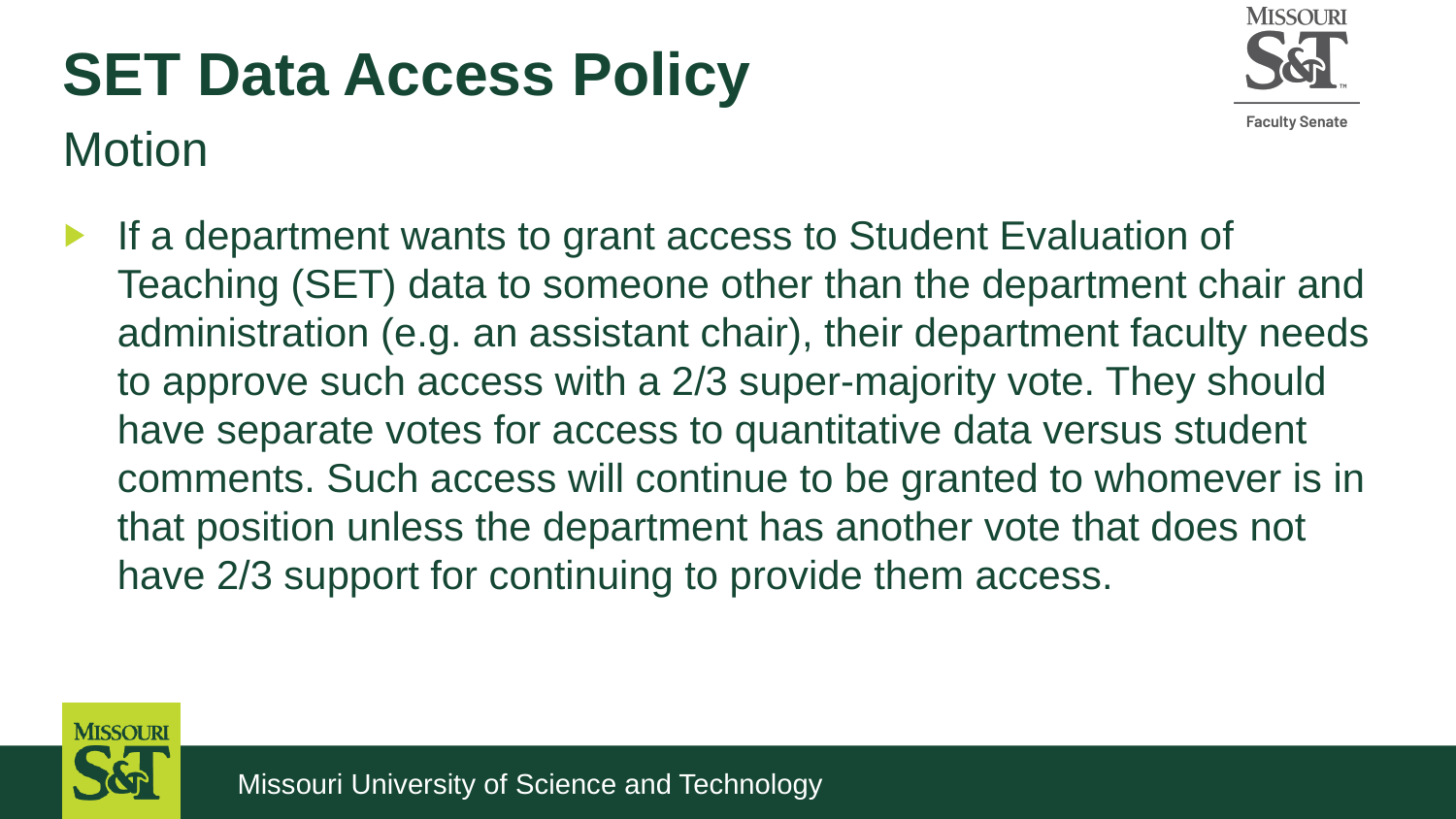

# SET Data Access Policy
Motion
If a department wants to grant access to Student Evaluation of Teaching (SET) data to someone other than the department chair and administration (e.g. an assistant chair), their department faculty needs to approve such access with a 2/3 super-majority vote. They should have separate votes for access to quantitative data versus student comments. Such access will continue to be granted to whomever is in that position unless the department has another vote that does not have 2/3 support for continuing to provide them access.
Missouri University of Science and Technology